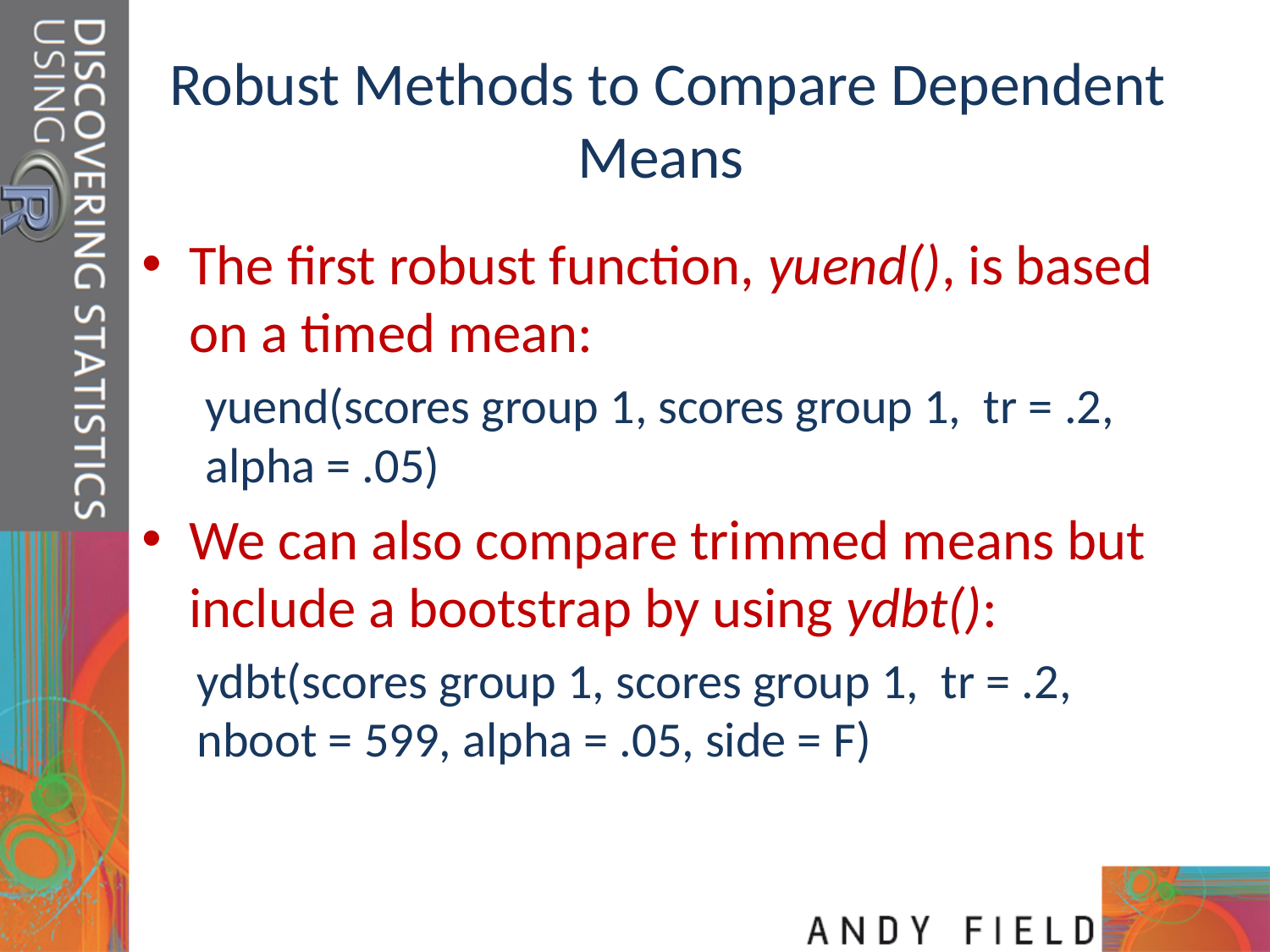

# Robust Methods to Compare Dependent Means
The first robust function, yuend(), is based on a timed mean:
yuend(scores group 1, scores group 1,  tr = .2, alpha = .05)
We can also compare trimmed means but include a bootstrap by using ydbt():
ydbt(scores group 1, scores group 1,  tr = .2, nboot = 599, alpha = .05, side = F)